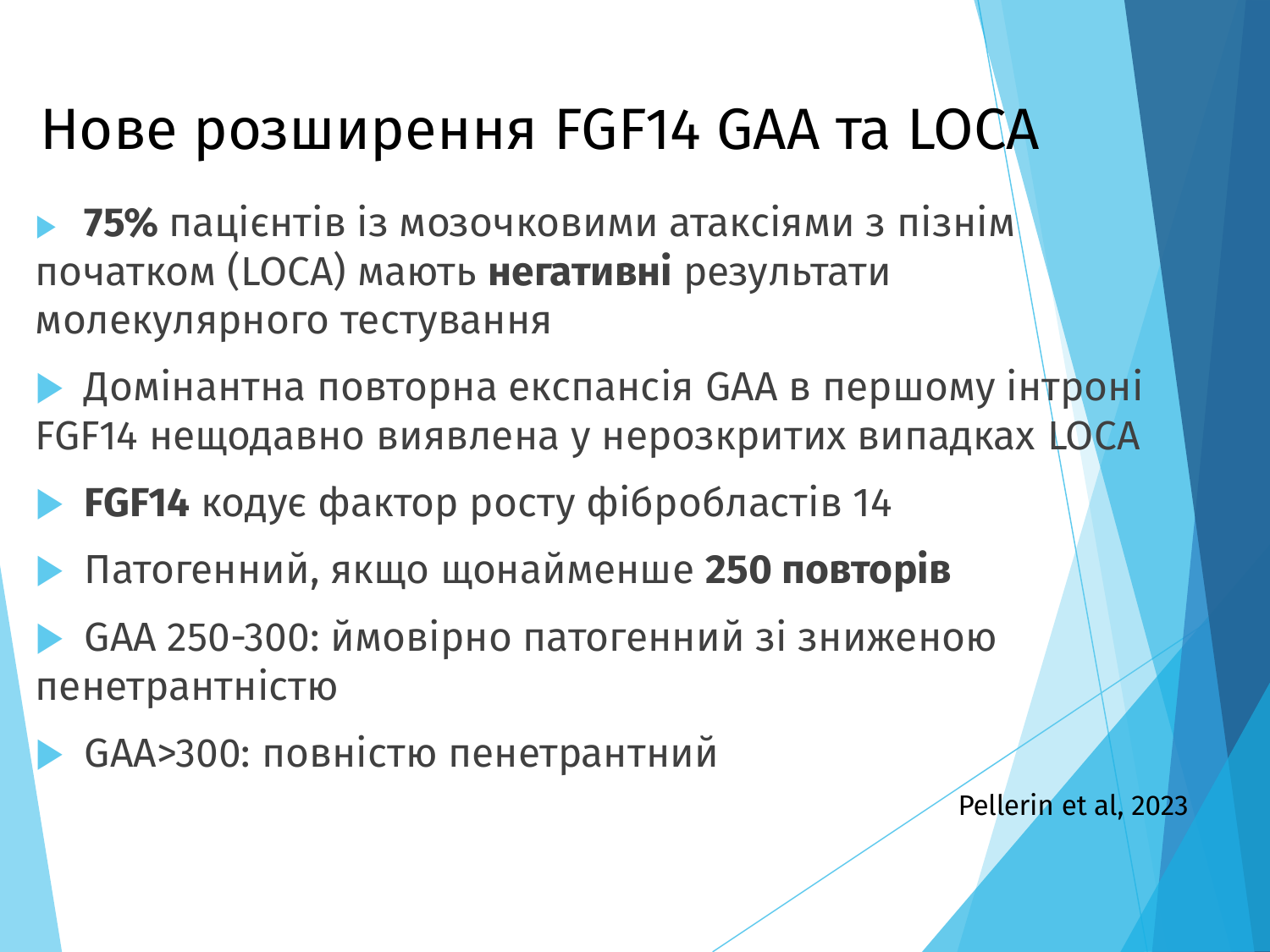

# Нове розширення FGF14 GAA та LOCA
▶	75% пацієнтів із мозочковими атаксіями з пізнім початком (LOCA) мають негативні результати молекулярного тестування
▶	Домінантна повторна експансія GAA в першому інтроні FGF14 нещодавно виявлена у нерозкритих випадках LOCA
▶	FGF14 кодує фактор росту фібробластів 14
▶	Патогенний, якщо щонайменше 250 повторів
▶	GAA 250-300: ймовірно патогенний зі зниженою пенетрантністю
▶	GAA>300: повністю пенетрантний
Pellerin et al, 2023